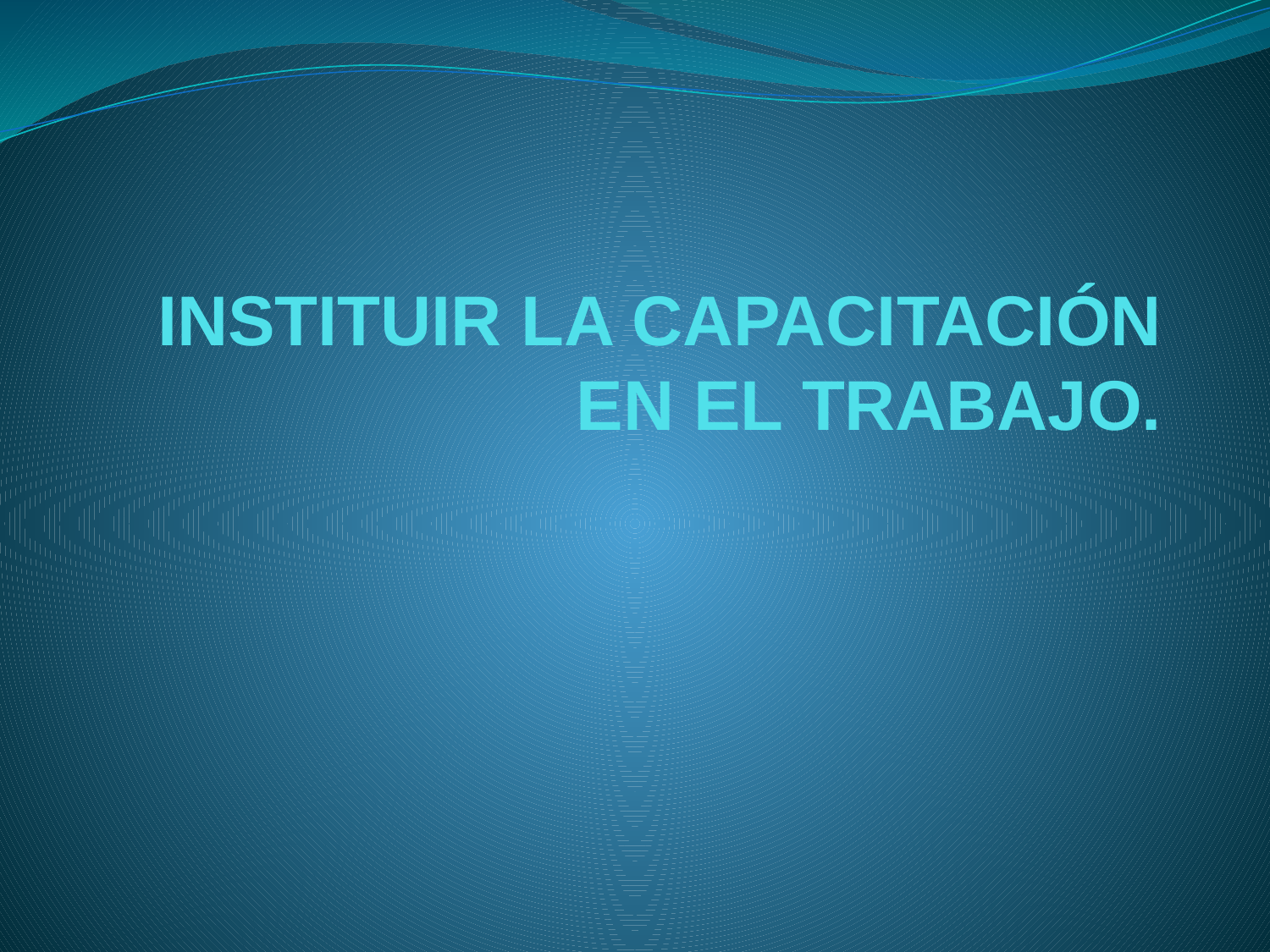

# INSTITUIR LA CAPACITACIÓN EN EL TRABAJO.